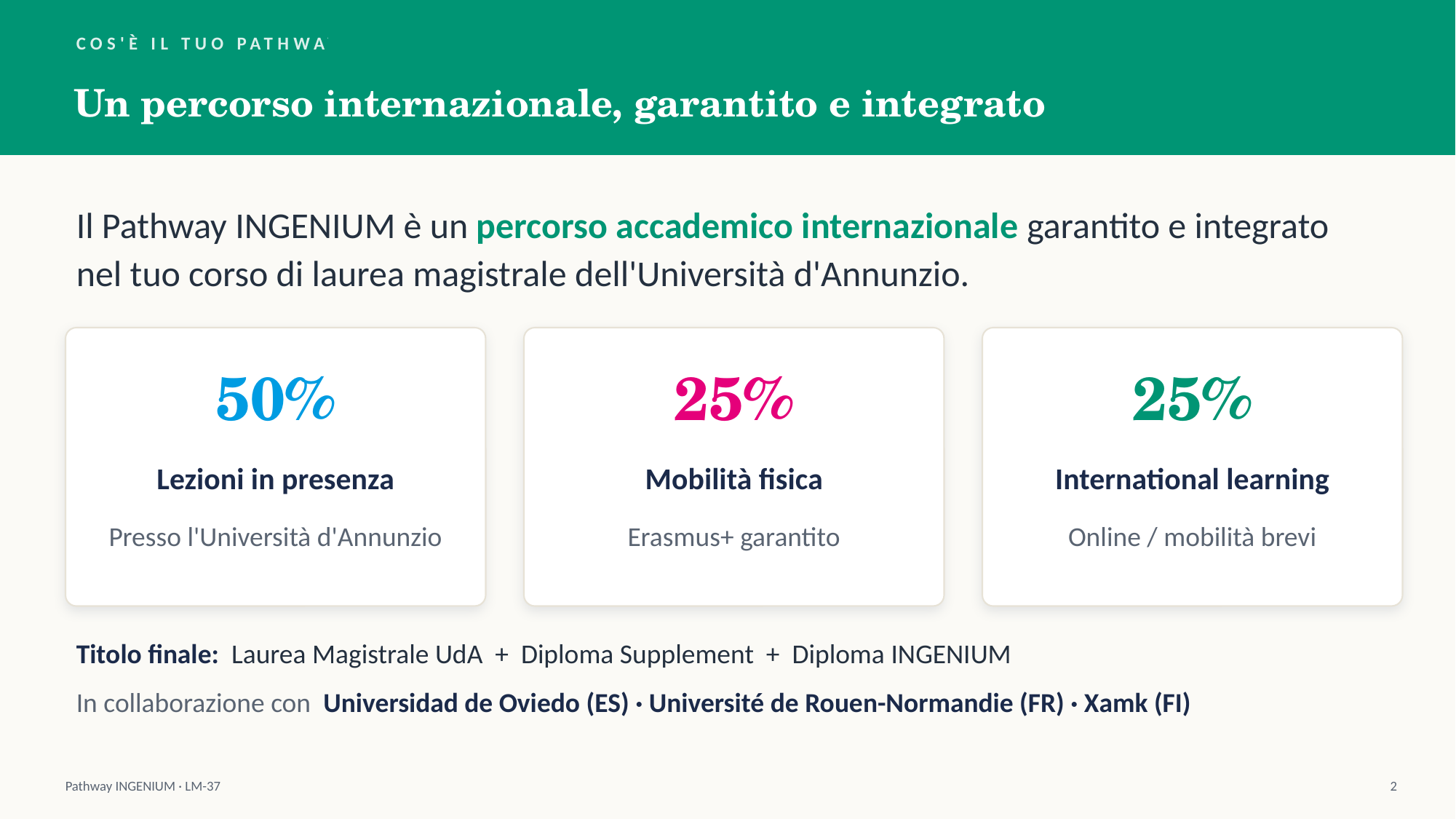

COS'È IL TUO PATHWAY, IN BREVE
Un percorso internazionale, garantito e integrato
Il Pathway INGENIUM è un percorso accademico internazionale garantito e integrato nel tuo corso di laurea magistrale dell'Università d'Annunzio.

50%
25%
25%
Lezioni in presenza
Mobilità fisica
International learning
Presso l'Università d'Annunzio
Erasmus+ garantito
Online / mobilità brevi
Titolo finale:  Laurea Magistrale UdA  +  Diploma Supplement  +  Diploma INGENIUM
In collaborazione con  Universidad de Oviedo (ES) · Université de Rouen-Normandie (FR) · Xamk (FI)
Pathway INGENIUM · LM-37
2